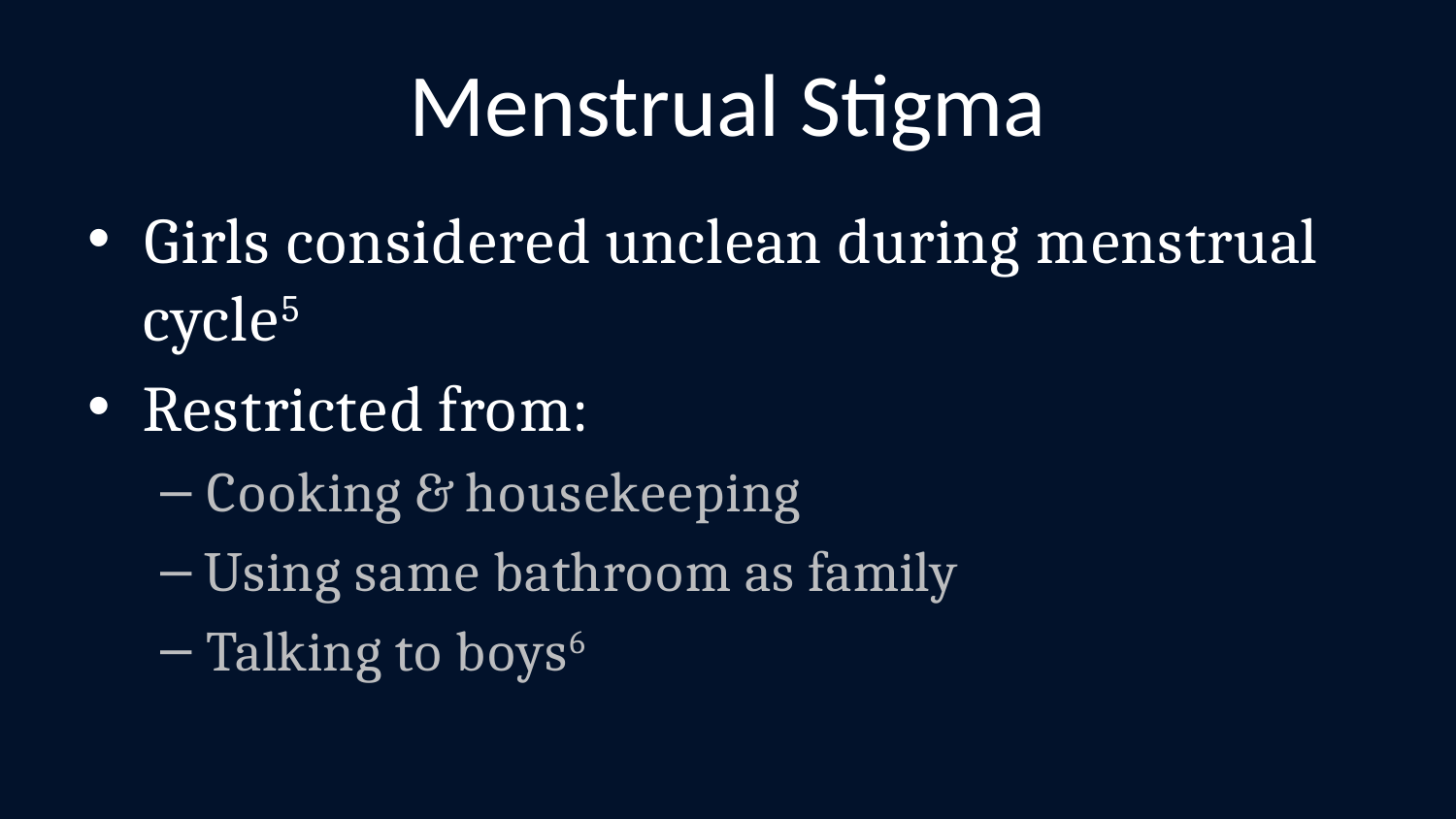

# Menstrual Stigma
Girls considered unclean during menstrual cycle5
Restricted from:
Cooking & housekeeping
Using same bathroom as family
Talking to boys6